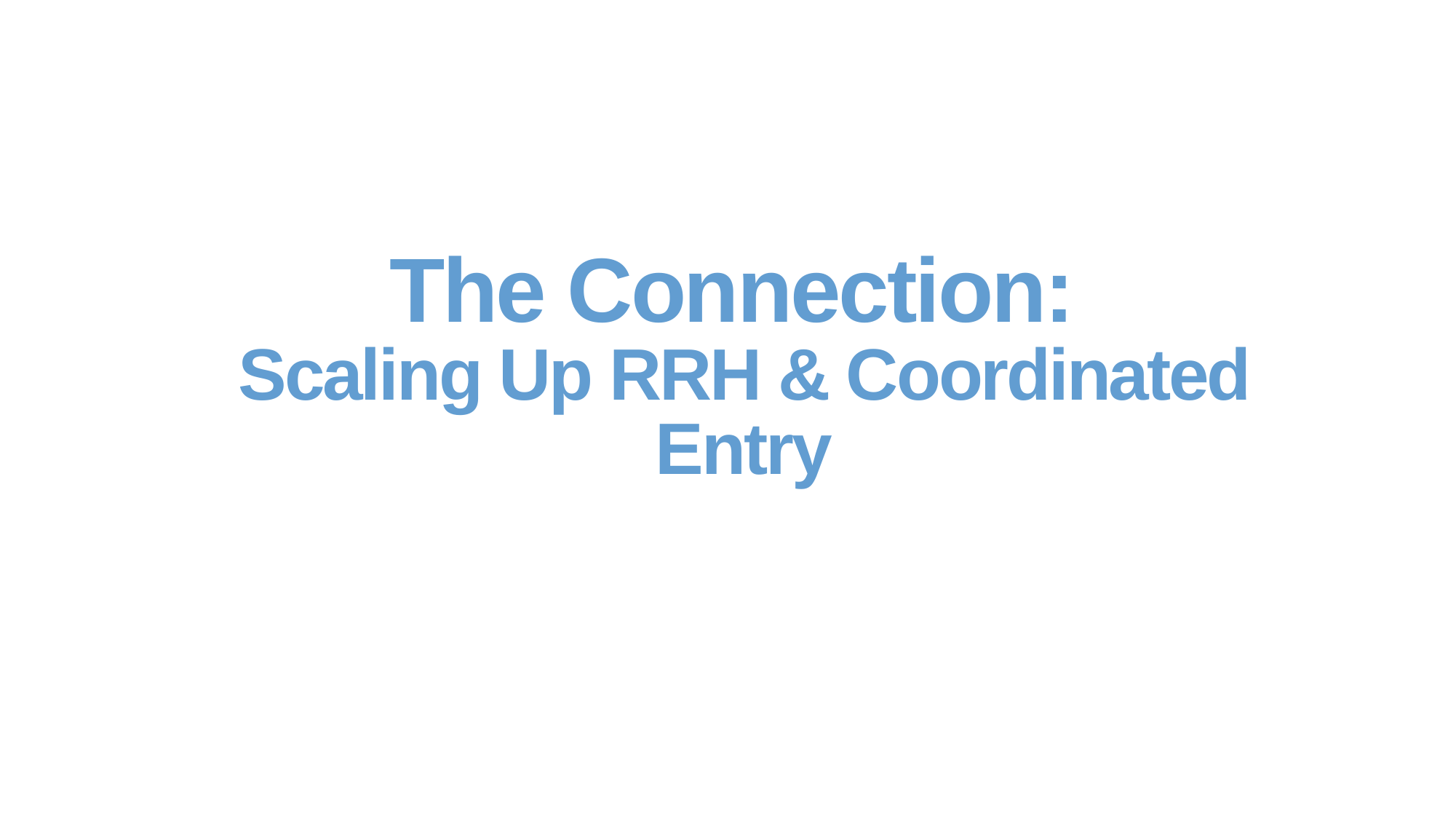

# The Connection: Scaling Up RRH & Coordinated Entry